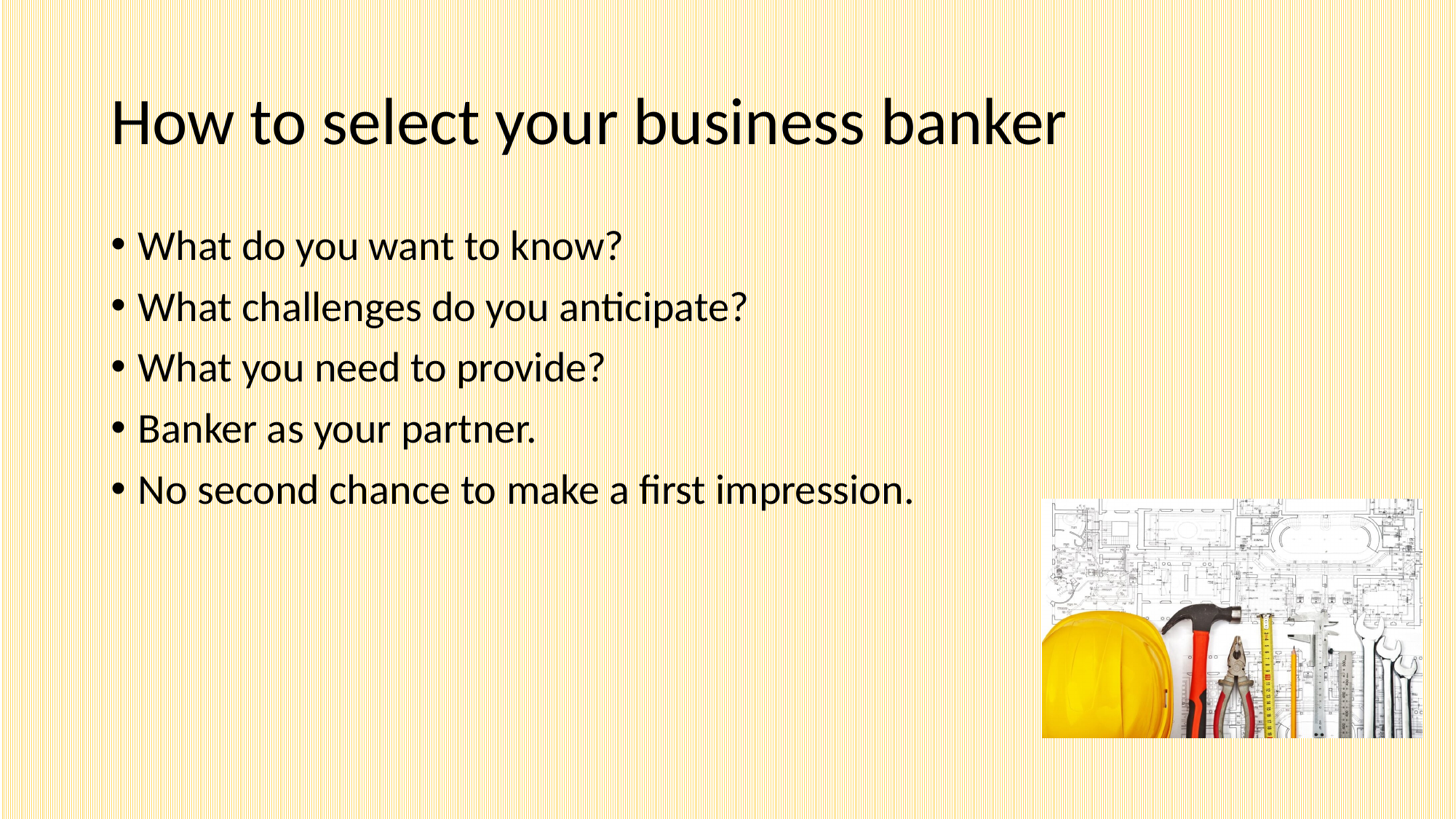

# How to select your business banker
What do you want to know?
What challenges do you anticipate?
What you need to provide?
Banker as your partner.
No second chance to make a first impression.